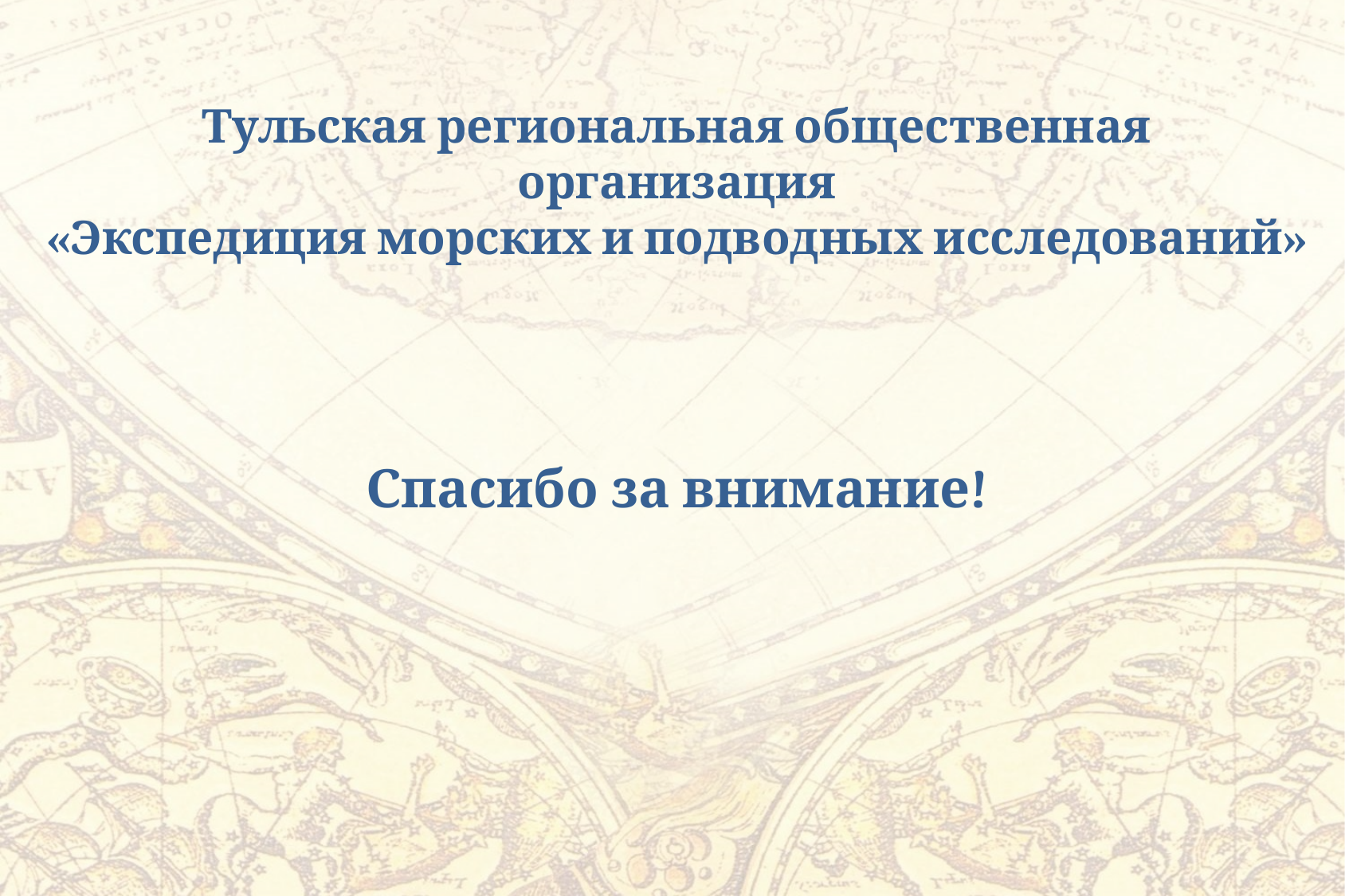

Тульская региональная общественная организация
«Экспедиция морских и подводных исследований»

Спасибо за внимание!